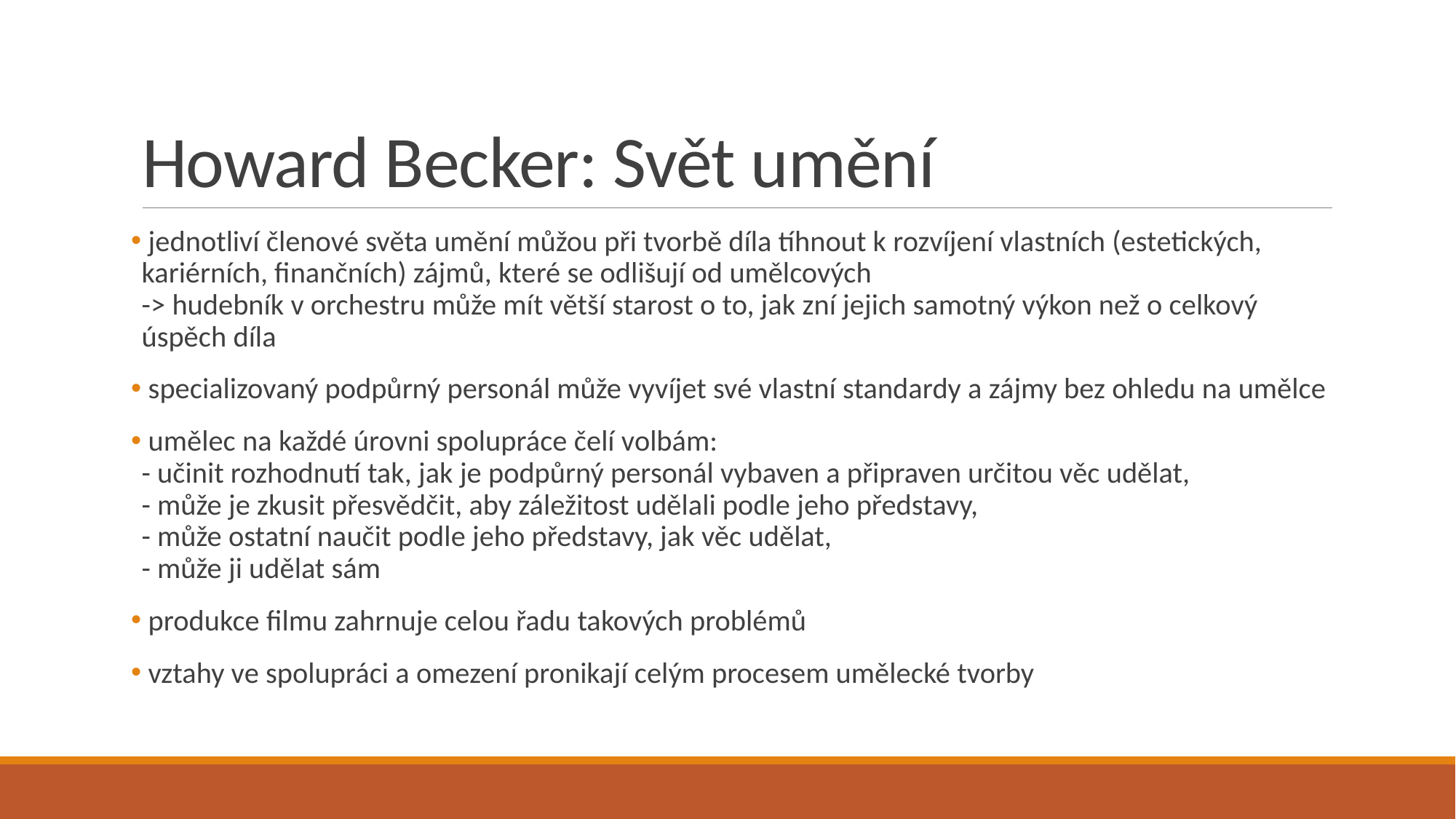

# Howard Becker: Svět umění
 jednotliví členové světa umění můžou při tvorbě díla tíhnout k rozvíjení vlastních (estetických, kariérních, finančních) zájmů, které se odlišují od umělcových
-> hudebník v orchestru může mít větší starost o to, jak zní jejich samotný výkon než o celkový úspěch díla
 specializovaný podpůrný personál může vyvíjet své vlastní standardy a zájmy bez ohledu na umělce
 umělec na každé úrovni spolupráce čelí volbám:
- učinit rozhodnutí tak, jak je podpůrný personál vybaven a připraven určitou věc udělat,
- může je zkusit přesvědčit, aby záležitost udělali podle jeho představy,
- může ostatní naučit podle jeho představy, jak věc udělat,
- může ji udělat sám
 produkce filmu zahrnuje celou řadu takových problémů
 vztahy ve spolupráci a omezení pronikají celým procesem umělecké tvorby